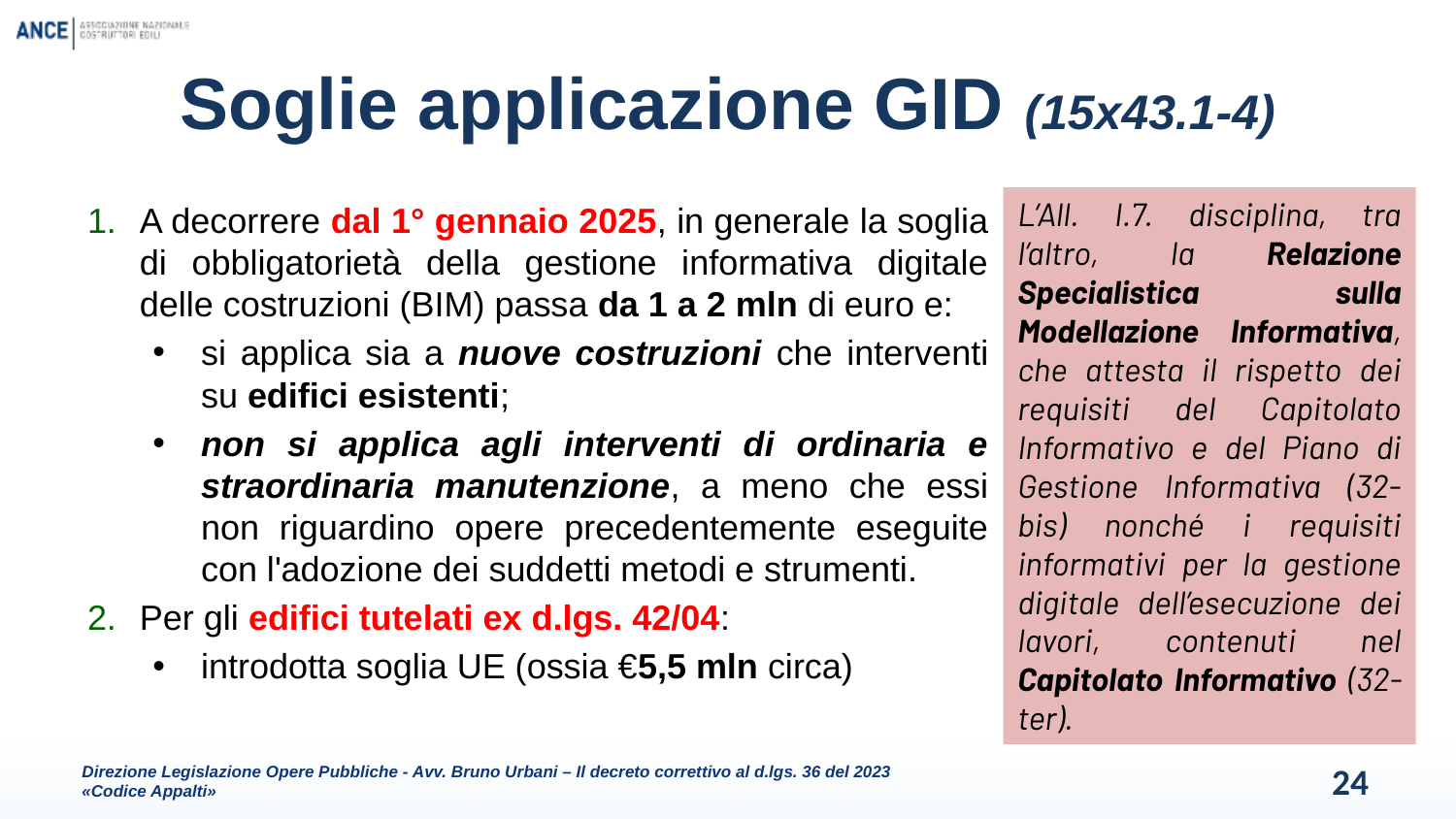

# Soglie applicazione GID (15x43.1-4)
L’All. I.7. disciplina, tra l’altro, la Relazione Specialistica sulla Modellazione Informativa, che attesta il rispetto dei requisiti del Capitolato Informativo e del Piano di Gestione Informativa (32-bis) nonché i requisiti informativi per la gestione digitale dell’esecuzione dei lavori, contenuti nel Capitolato Informativo (32-ter).
A decorrere dal 1° gennaio 2025, in generale la soglia di obbligatorietà della gestione informativa digitale delle costruzioni (BIM) passa da 1 a 2 mln di euro e:
si applica sia a nuove costruzioni che interventi su edifici esistenti;
non si applica agli interventi di ordinaria e straordinaria manutenzione, a meno che essi non riguardino opere precedentemente eseguite con l'adozione dei suddetti metodi e strumenti.
Per gli edifici tutelati ex d.lgs. 42/04:
introdotta soglia UE (ossia €5,5 mln circa)
Direzione Legislazione Opere Pubbliche - Avv. Bruno Urbani – Il decreto correttivo al d.lgs. 36 del 2023 «Codice Appalti»
24